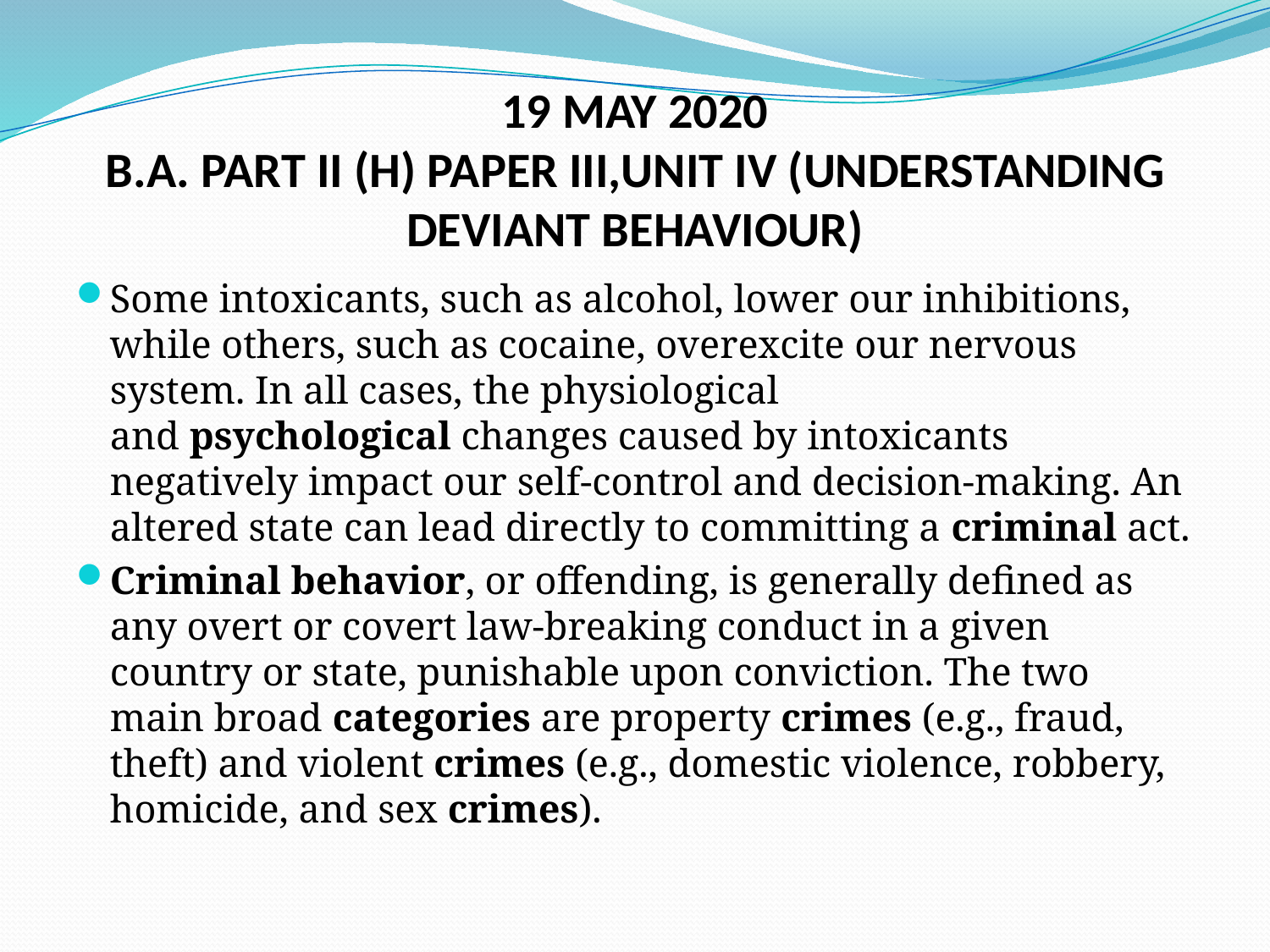

# 19 MAY 2020 B.A. PART II (H) PAPER III,UNIT IV (UNDERSTANDING DEVIANT BEHAVIOUR)
Some intoxicants, such as alcohol, lower our inhibitions, while others, such as cocaine, overexcite our nervous system. In all cases, the physiological and psychological changes caused by intoxicants negatively impact our self-control and decision-making. An altered state can lead directly to committing a criminal act.
Criminal behavior, or offending, is generally defined as any overt or covert law-breaking conduct in a given country or state, punishable upon conviction. The two main broad categories are property crimes (e.g., fraud, theft) and violent crimes (e.g., domestic violence, robbery, homicide, and sex crimes).